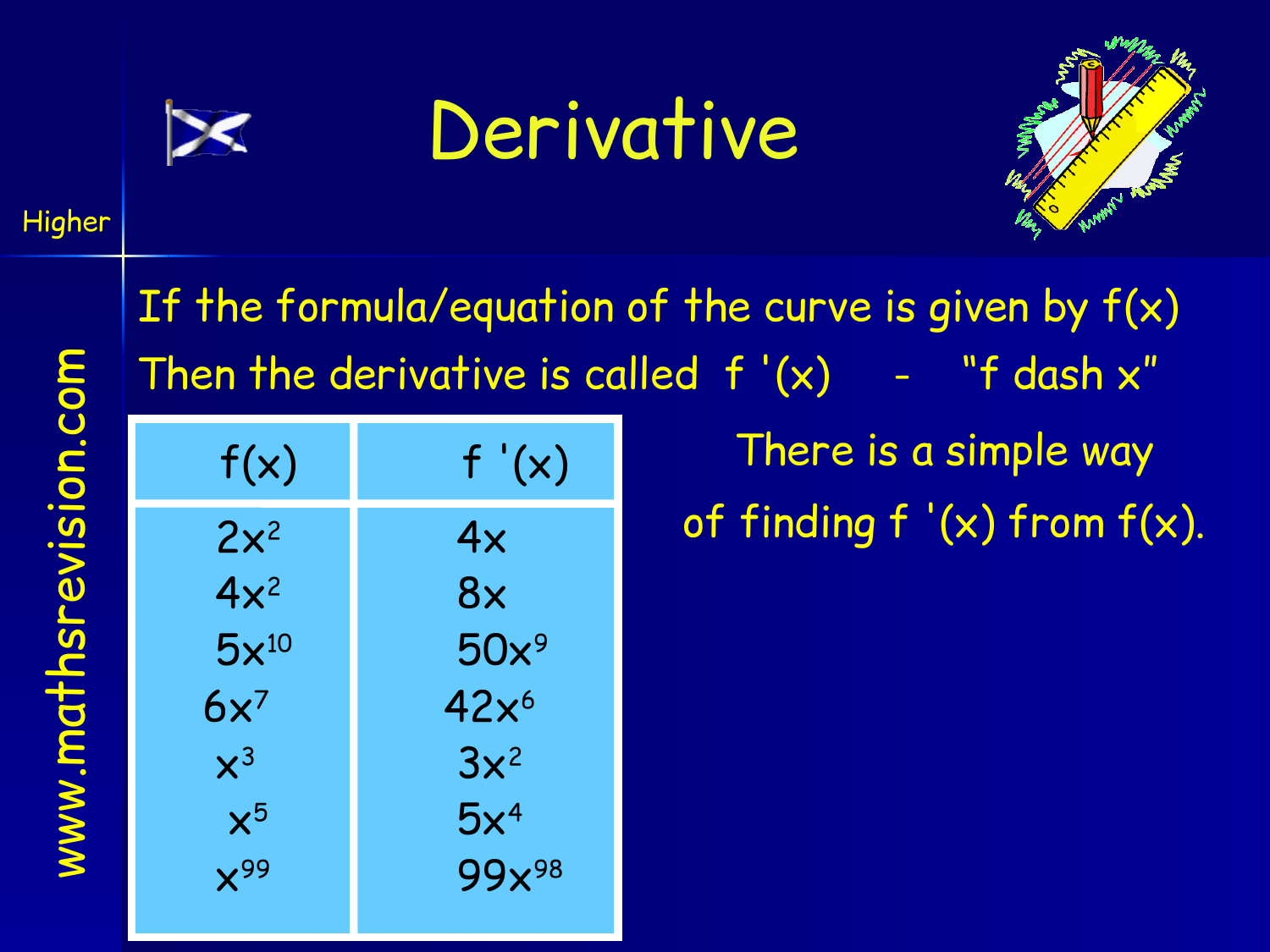

Derivative
Higher
If the formula/equation of the curve is given by f(x)
Then the derivative is called  f '(x)     -    “f dash x”
There is a simple way
of finding f '(x) from f(x).

f(x)             f '(x)
 2x2		4x
 4x2		8x
 5x10		50x9
6x7	         42x6
 x3	          3x2
  x5	          5x4
 x99	          99x98